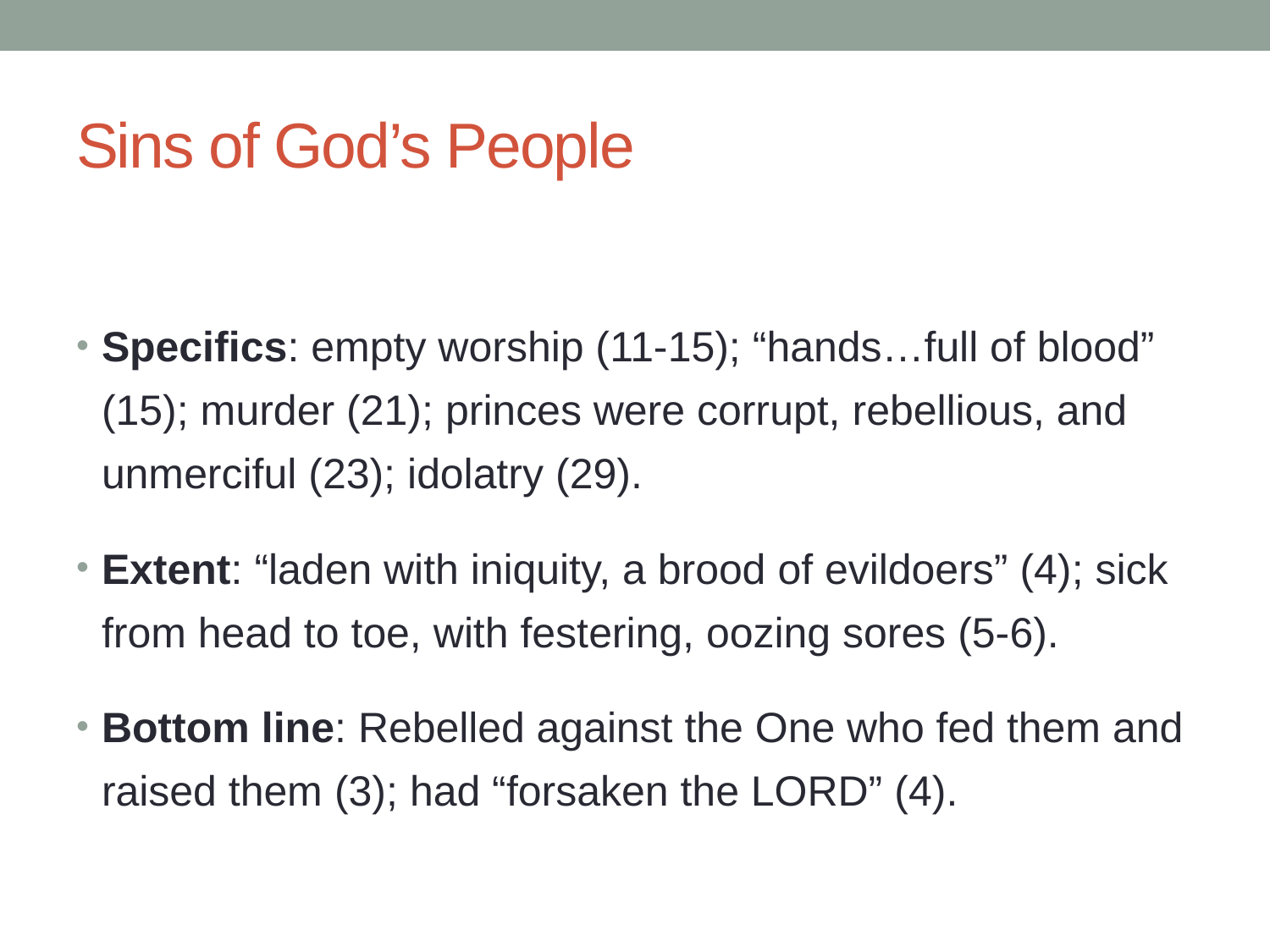

# Sins of God’s People
Specifics: empty worship (11-15); “hands…full of blood” (15); murder (21); princes were corrupt, rebellious, and unmerciful (23); idolatry (29).
Extent: “laden with iniquity, a brood of evildoers” (4); sick from head to toe, with festering, oozing sores (5-6).
Bottom line: Rebelled against the One who fed them and raised them (3); had “forsaken the LORD” (4).